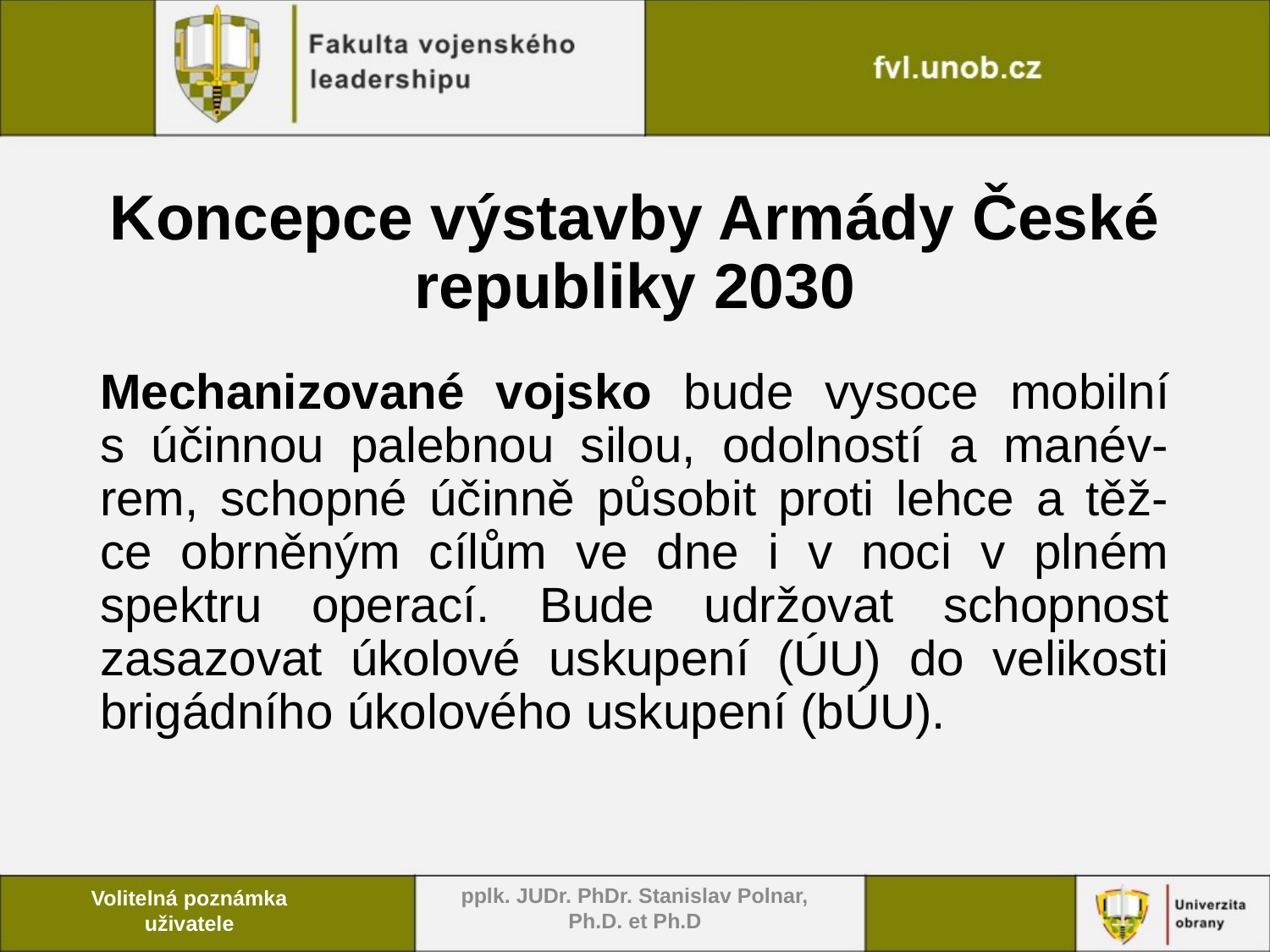

# Koncepce výstavby Armády České republiky 2030
Mechanizované vojsko bude vysoce mobilní
s účinnou palebnou silou, odolností a manév-
rem, schopné účinně působit proti lehce a těž-
ce obrněným cílům ve dne i v noci v plném
spektru operací. Bude udržovat schopnost
zasazovat úkolové uskupení (ÚU) do velikosti
brigádního úkolového uskupení (bÚU).
pplk. JUDr. PhDr. Stanislav Polnar, Ph.D. et Ph.D
Volitelná poznámka uživatele